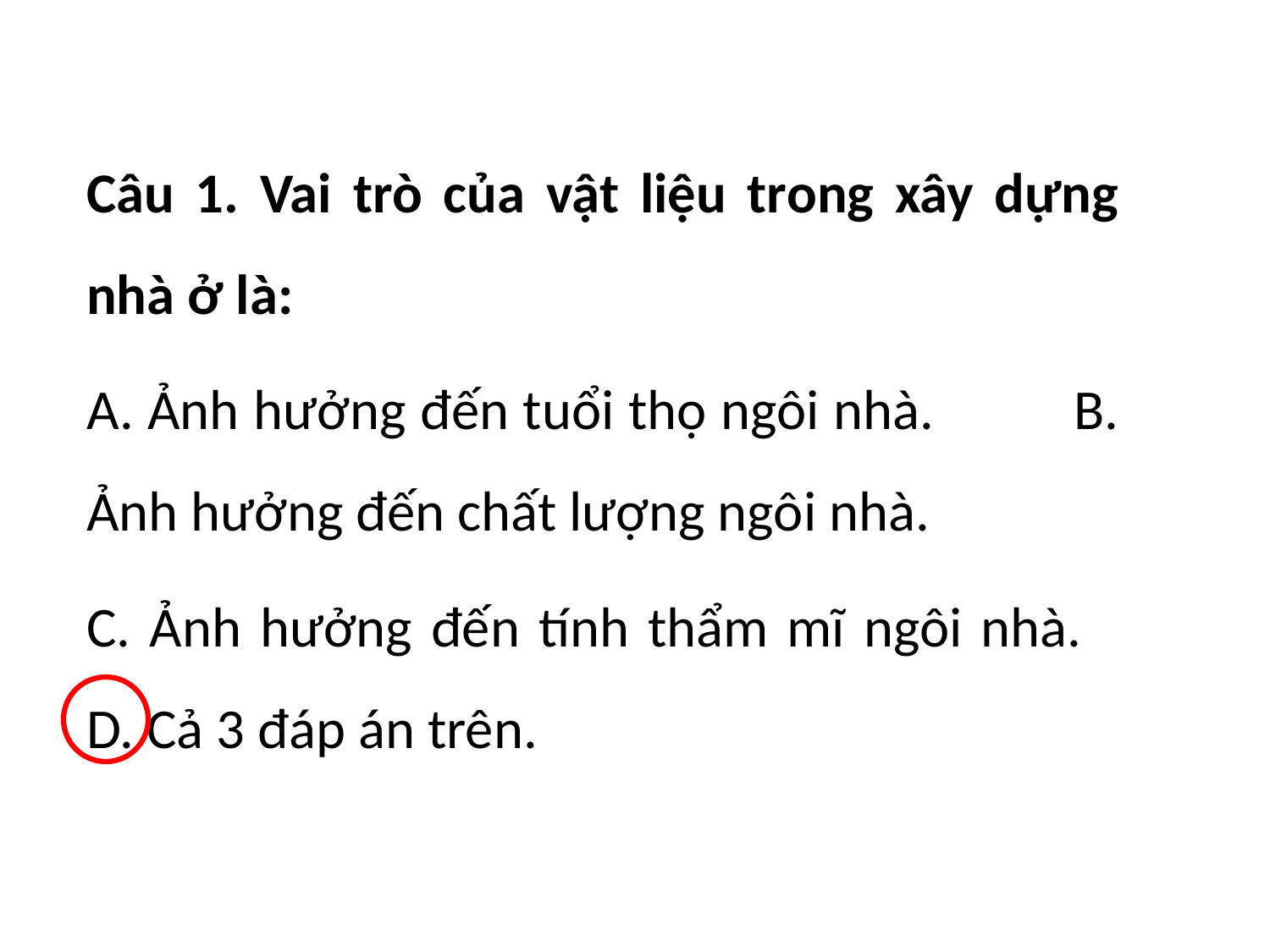

Câu 1. Vai trò của vật liệu trong xây dựng nhà ở là:
A. Ảnh hưởng đến tuổi thọ ngôi nhà.          B. Ảnh hưởng đến chất lượng ngôi nhà.
C. Ảnh hưởng đến tính thẩm mĩ ngôi nhà.   D. Cả 3 đáp án trên.